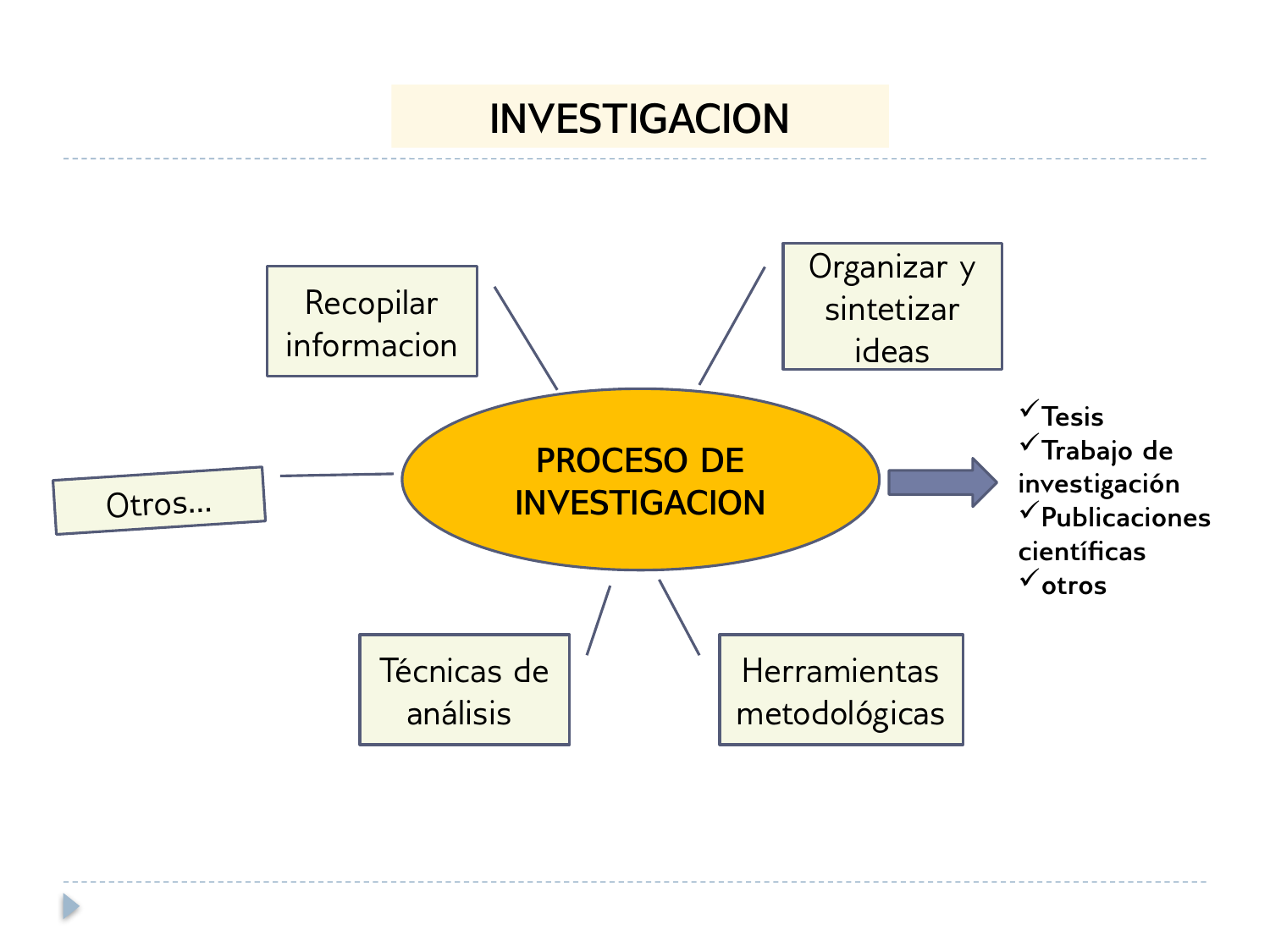

INVESTIGACION
Organizar y sintetizar ideas
Recopilar informacion
PROCESO DE INVESTIGACION
Tesis
Trabajo de investigación
Publicaciones científicas
otros

Otros…
Técnicas de análisis
Herramientas metodológicas